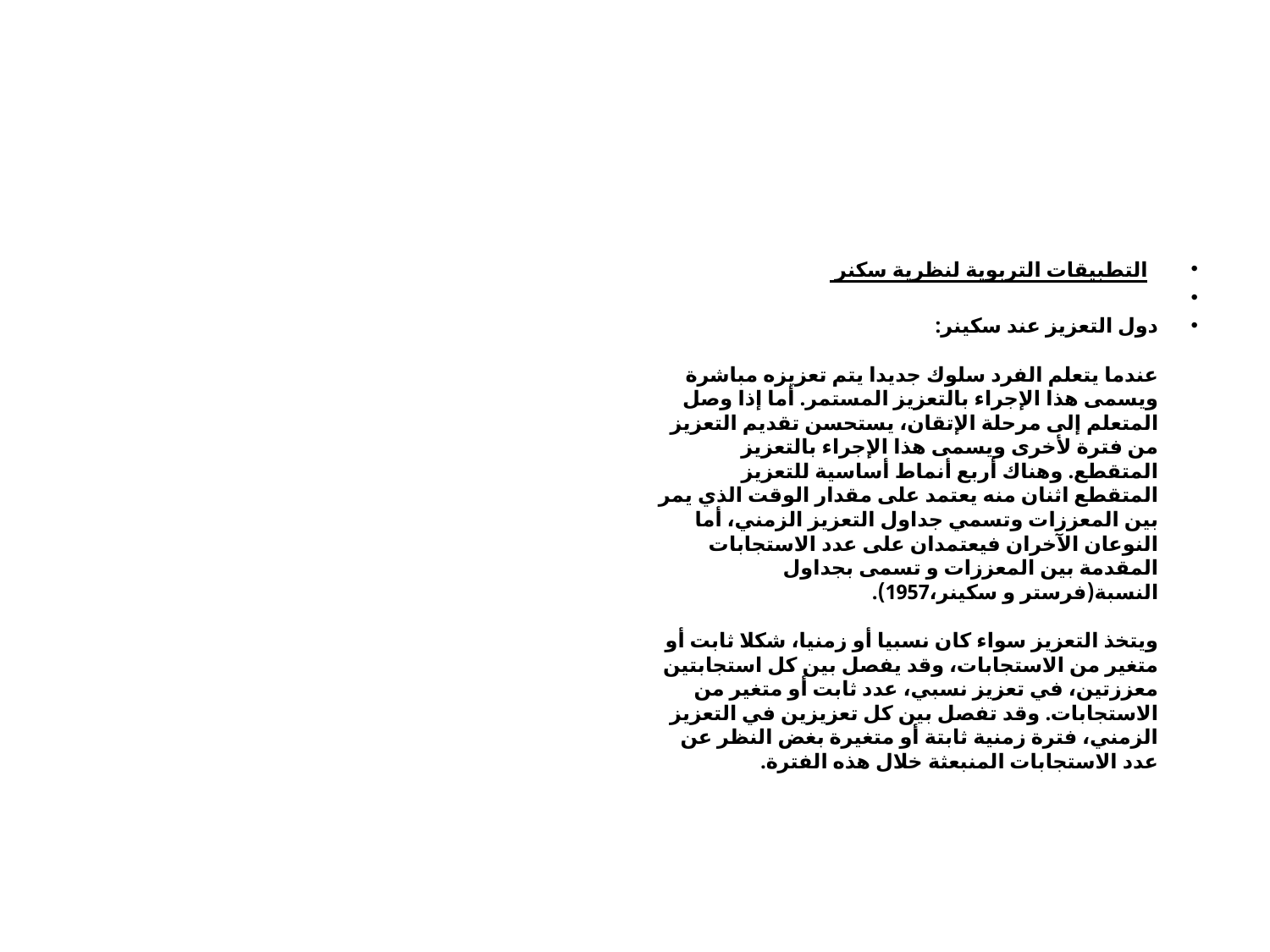

التطبيقات التربوية لنظرية سكنر

دول التعزيز عند سكينر:
عندما يتعلم الفرد سلوك جديدا يتم تعزيزه مباشرة ويسمى هذا الإجراء بالتعزيز المستمر. أما إذا وصل المتعلم إلى مرحلة الإتقان، يستحسن تقديم التعزيز من فترة لأخرى ويسمى هذا الإجراء بالتعزيز المتقطع. وهناك أربع أنماط أساسية للتعزيز المتقطع اثنان منه يعتمد على مقدار الوقت الذي يمر بين المعززات وتسمي جداول التعزيز الزمني، أما النوعان الآخران فيعتمدان على عدد الاستجابات المقدمة بين المعززات و تسمى بجداول النسبة(فرستر و سكينر،1957).
ويتخذ التعزيز سواء كان نسبيا أو زمنيا، شكلا ثابت أو متغير من الاستجابات، وقد يفصل بين كل استجابتين معززتين، في تعزيز نسبي، عدد ثابت أو متغير من الاستجابات. وقد تفصل بين كل تعزيزين في التعزيز الزمني، فترة زمنية ثابتة أو متغيرة بغض النظر عن عدد الاستجابات المنبعثة خلال هذه الفترة.